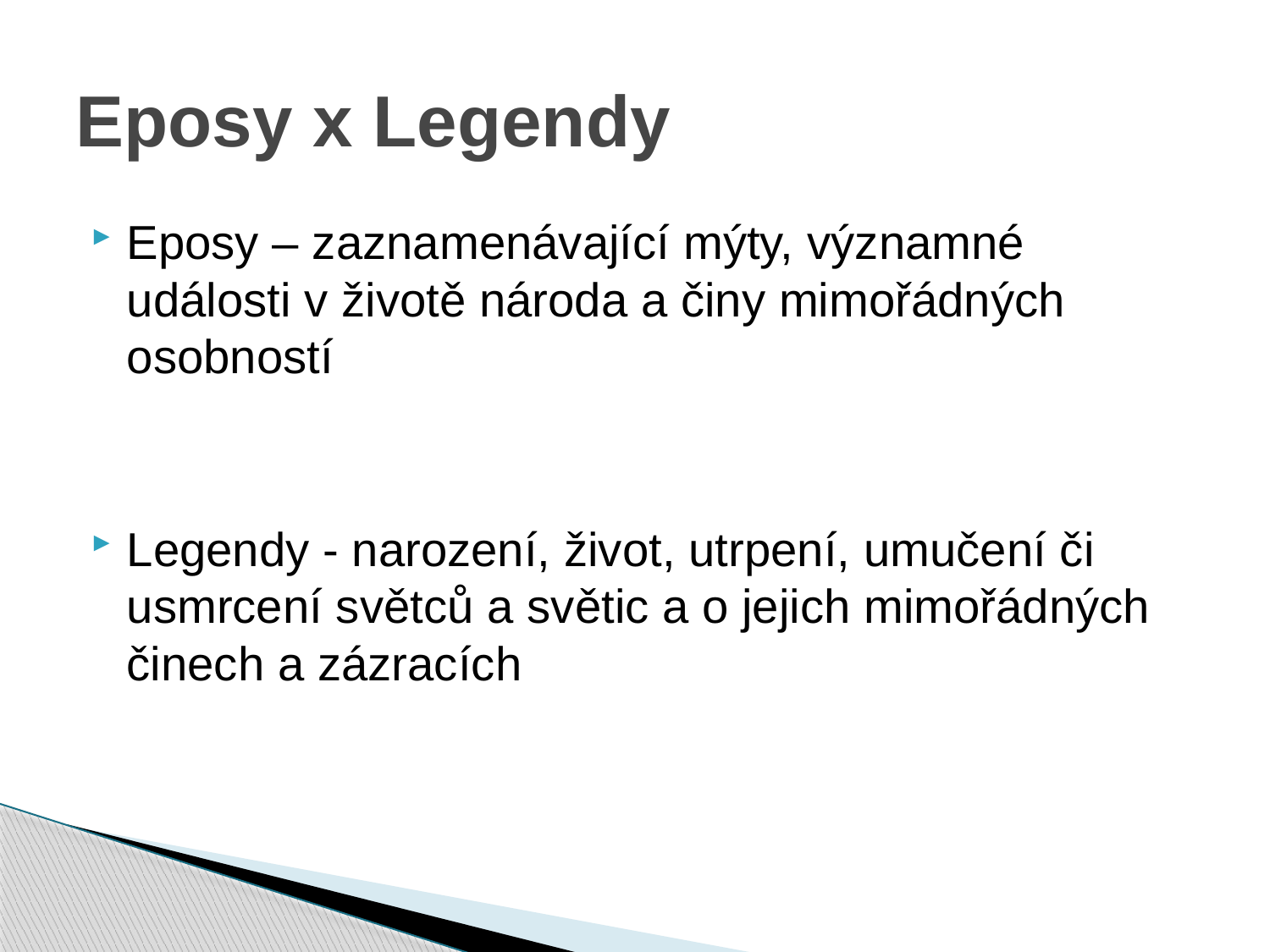

# Eposy x Legendy
Eposy – zaznamenávající mýty, významné události v životě národa a činy mimořádných osobností

Legendy - narození, život, utrpení, umučení či usmrcení světců a světic a o jejich mimořádných činech a zázracích